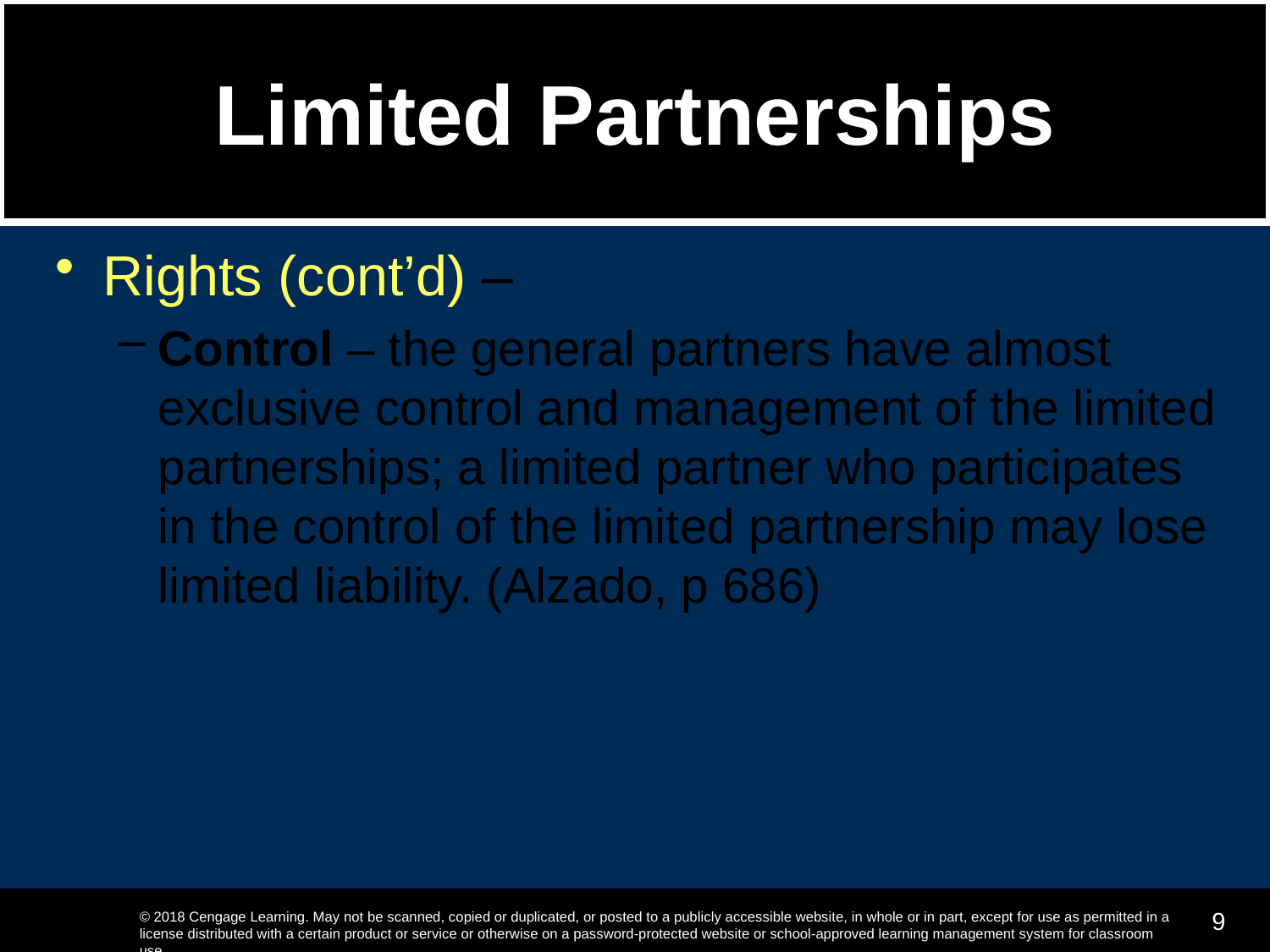

# Limited Partnerships
Rights (cont’d) –
Control – the general partners have almost exclusive control and management of the limited partnerships; a limited partner who participates in the control of the limited partnership may lose limited liability. (Alzado, p 686)
9